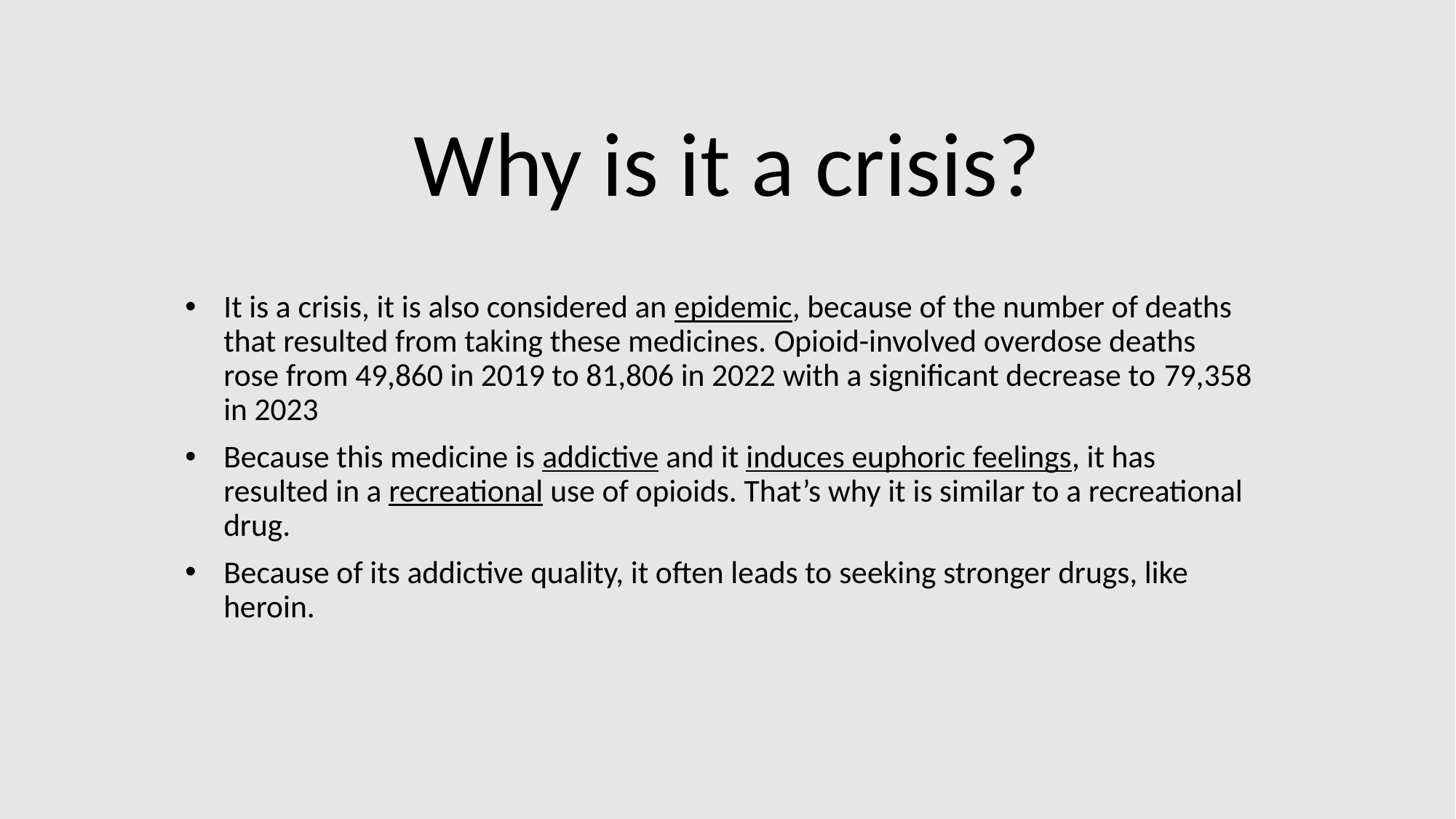

# Why is it a crisis?
It is a crisis, it is also considered an epidemic, because of the number of deaths that resulted from taking these medicines. Opioid-involved overdose deaths rose from 49,860 in 2019 to 81,806 in 2022 with a significant decrease to 79,358 in 2023
Because this medicine is addictive and it induces euphoric feelings, it has resulted in a recreational use of opioids. That’s why it is similar to a recreational drug.
Because of its addictive quality, it often leads to seeking stronger drugs, like heroin.